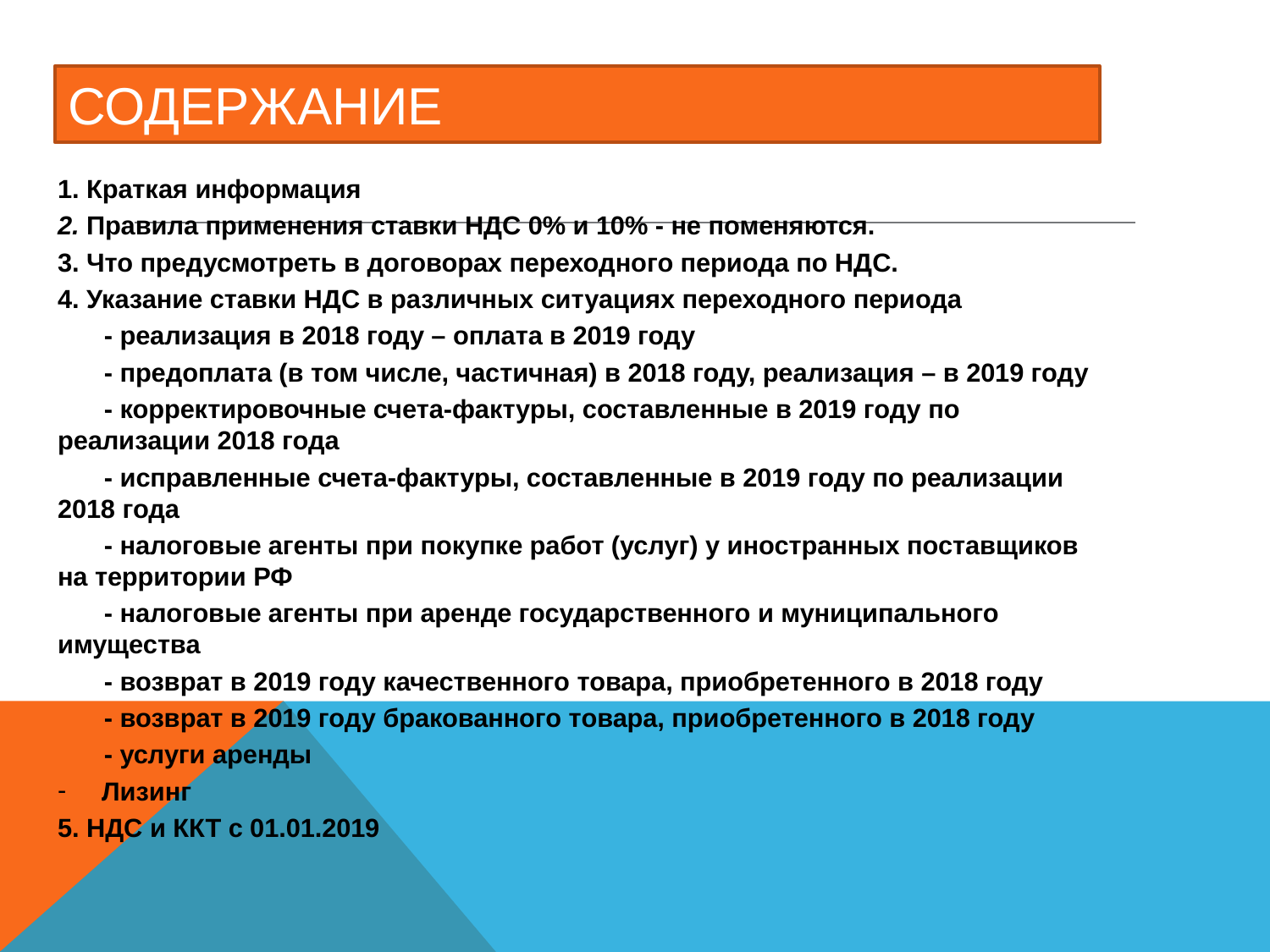

# Содержание
1. Краткая информация
2. Правила применения ставки НДС 0% и 10% - не поменяются.
3. Что предусмотреть в договорах переходного периода по НДС.
4. Указание ставки НДС в различных ситуациях переходного периода
- реализация в 2018 году – оплата в 2019 году
- предоплата (в том числе, частичная) в 2018 году, реализация – в 2019 году
- корректировочные счета-фактуры, составленные в 2019 году по реализации 2018 года
- исправленные счета-фактуры, составленные в 2019 году по реализации 2018 года
- налоговые агенты при покупке работ (услуг) у иностранных поставщиков на территории РФ
- налоговые агенты при аренде государственного и муниципального имущества
- возврат в 2019 году качественного товара, приобретенного в 2018 году
- возврат в 2019 году бракованного товара, приобретенного в 2018 году
- услуги аренды
Лизинг
5. НДС и ККТ с 01.01.2019